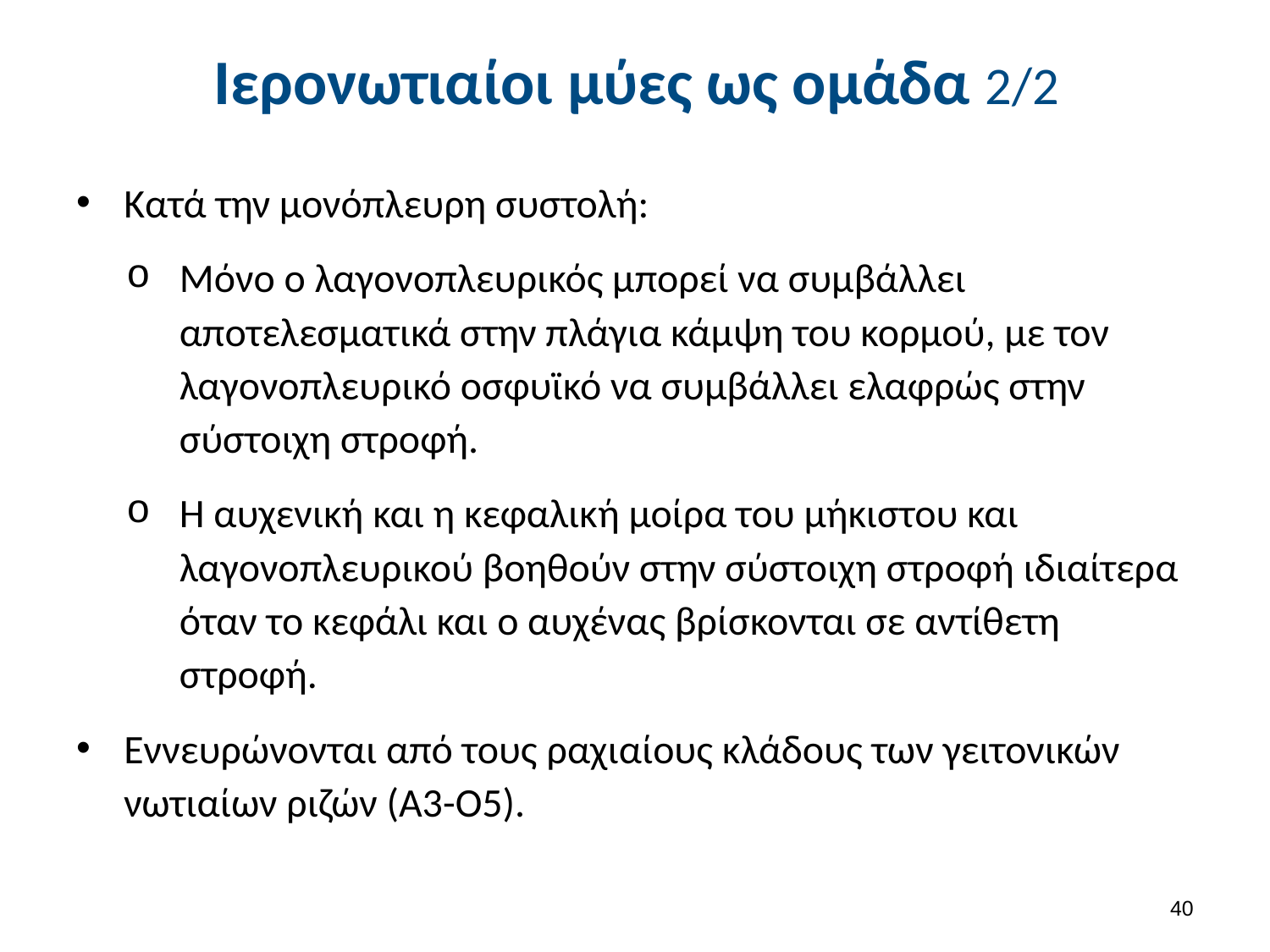

# Ιερονωτιαίοι μύες ως ομάδα 2/2
Κατά την μονόπλευρη συστολή:
Μόνο ο λαγονοπλευρικός μπορεί να συμβάλλει αποτελεσματικά στην πλάγια κάμψη του κορμού, με τον λαγονοπλευρικό οσφυϊκό να συμβάλλει ελαφρώς στην σύστοιχη στροφή.
Η αυχενική και η κεφαλική μοίρα του μήκιστου και λαγονοπλευρικού βοηθούν στην σύστοιχη στροφή ιδιαίτερα όταν το κεφάλι και ο αυχένας βρίσκονται σε αντίθετη στροφή.
Εννευρώνονται από τους ραχιαίους κλάδους των γειτονικών νωτιαίων ριζών (Α3-Ο5).
40